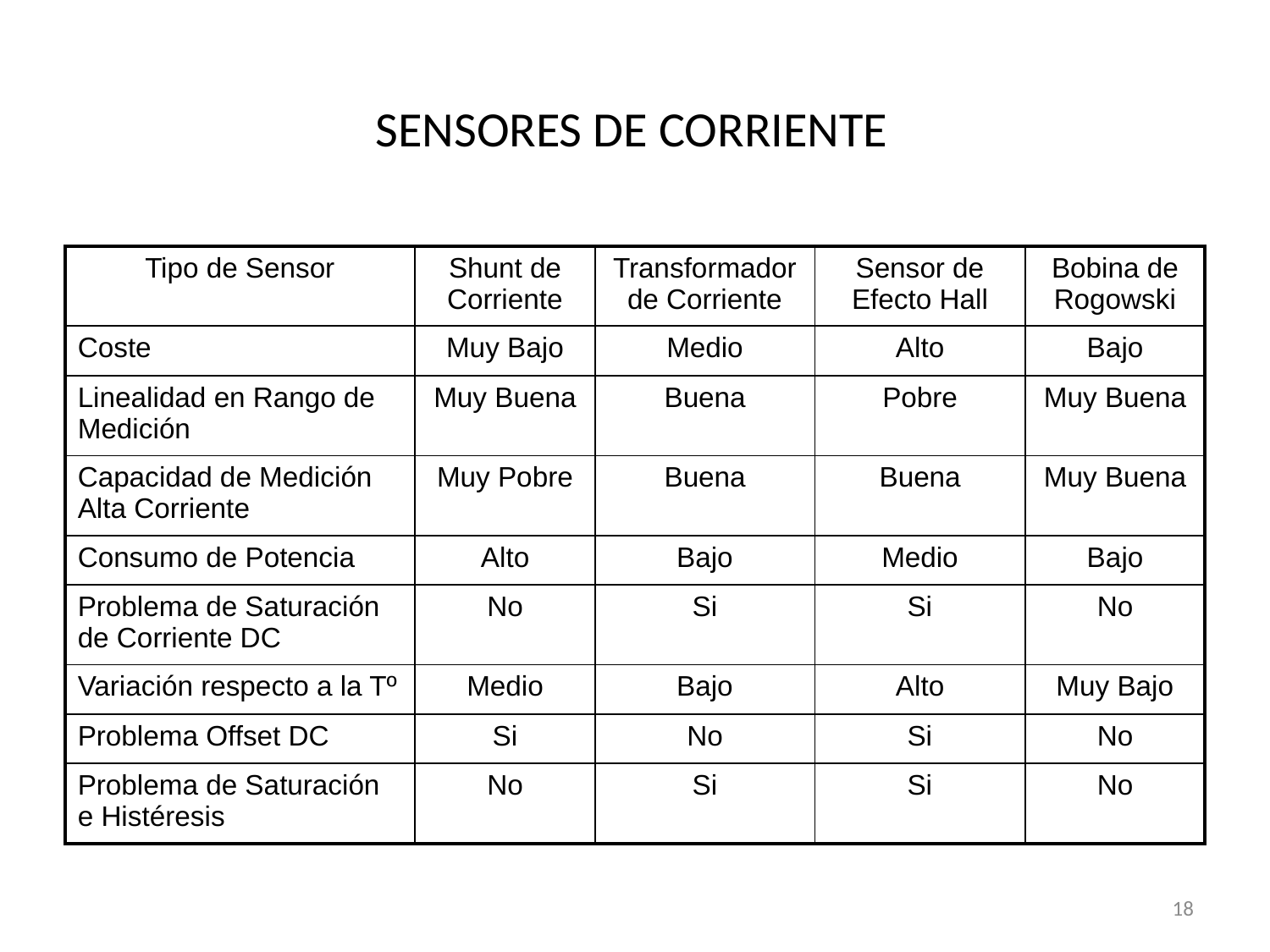

# SENSORES DE CORRIENTE
| Tipo de Sensor | Shunt de Corriente | Transformador de Corriente | Sensor de Efecto Hall | Bobina de Rogowski |
| --- | --- | --- | --- | --- |
| Coste | Muy Bajo | Medio | Alto | Bajo |
| Linealidad en Rango de Medición | Muy Buena | Buena | Pobre | Muy Buena |
| Capacidad de Medición Alta Corriente | Muy Pobre | Buena | Buena | Muy Buena |
| Consumo de Potencia | Alto | Bajo | Medio | Bajo |
| Problema de Saturación de Corriente DC | No | Si | Si | No |
| Variación respecto a la Tº | Medio | Bajo | Alto | Muy Bajo |
| Problema Offset DC | Si | No | Si | No |
| Problema de Saturación e Histéresis | No | Si | Si | No |

18